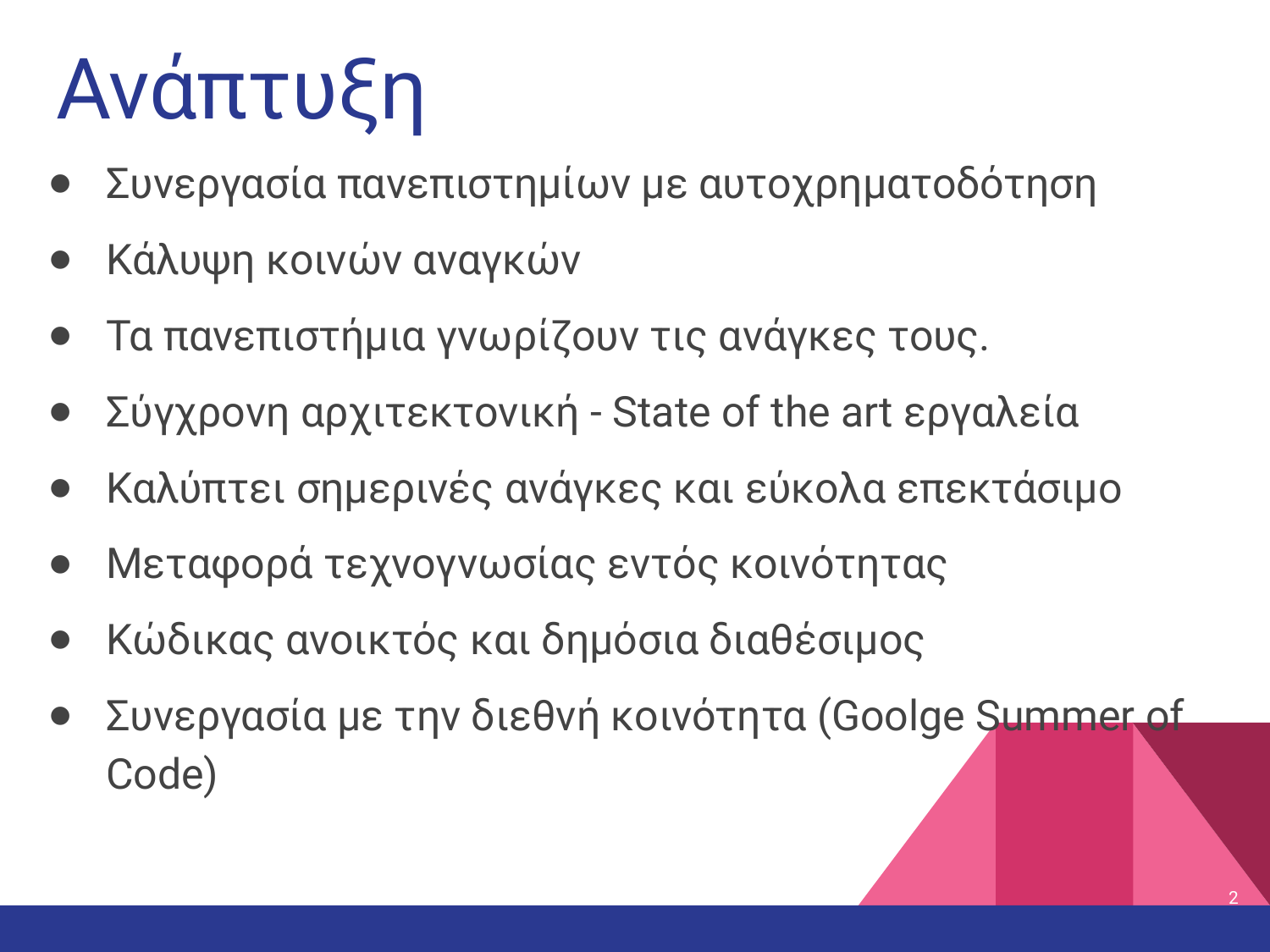

# Ανάπτυξη
Συνεργασία πανεπιστημίων με αυτοχρηματοδότηση
Κάλυψη κοινών αναγκών
Τα πανεπιστήμια γνωρίζουν τις ανάγκες τους.
Σύγχρονη αρχιτεκτονική - State of the art εργαλεία
Καλύπτει σημερινές ανάγκες και εύκολα επεκτάσιμο
Μεταφορά τεχνογνωσίας εντός κοινότητας
Κώδικας ανοικτός και δημόσια διαθέσιμος
Συνεργασία με την διεθνή κοινότητα (Goolge Summer of Code)

2